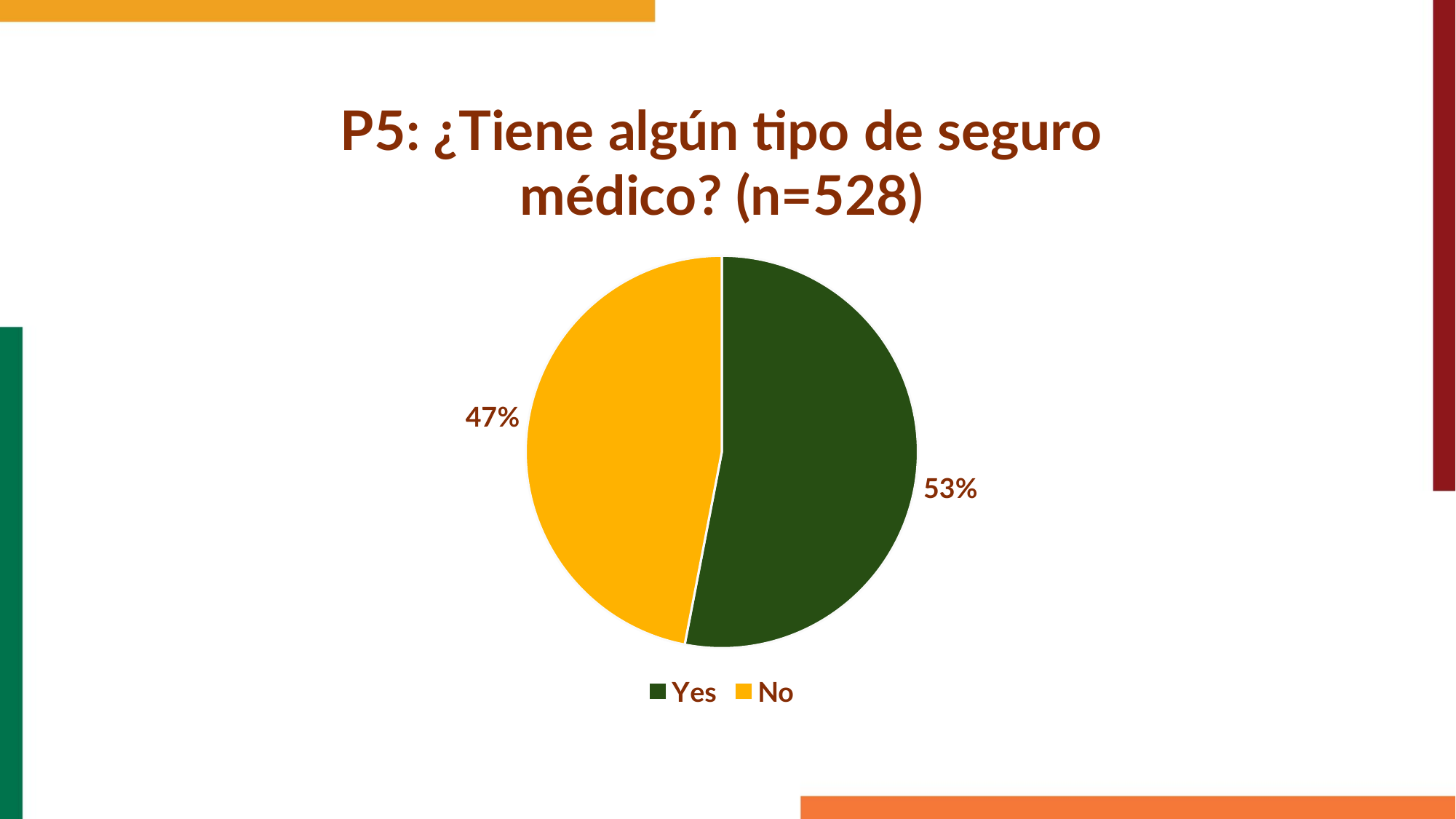

### Chart: P5: ¿Tiene algún tipo de seguro médico? (n=528)

| Category |  |
|---|---|
| Yes | 0.5303030303030303 |
| No | 0.4696969696969697 |